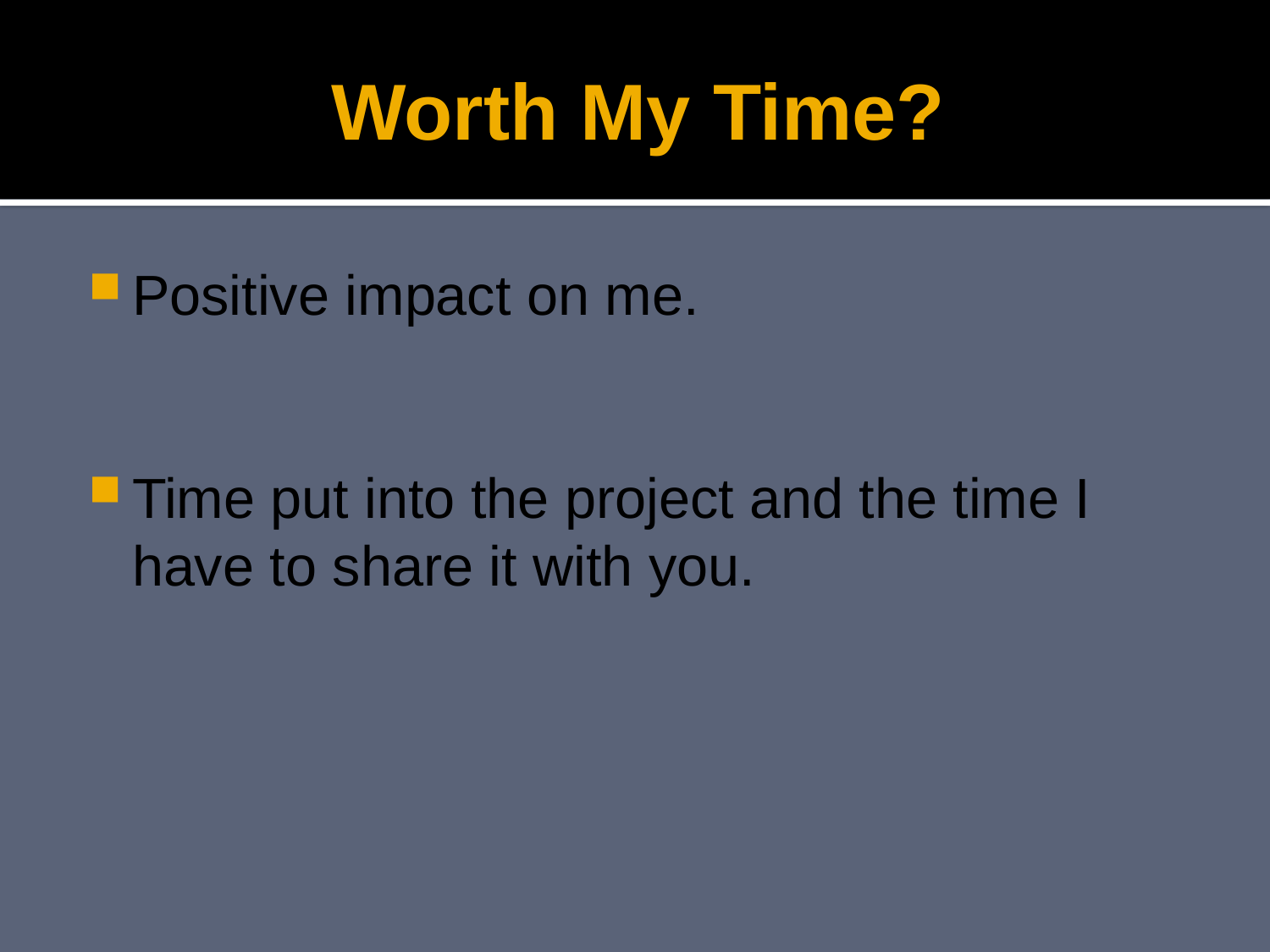

# Worth My Time?
Positive impact on me.

Time put into the project and the time I have to share it with you.